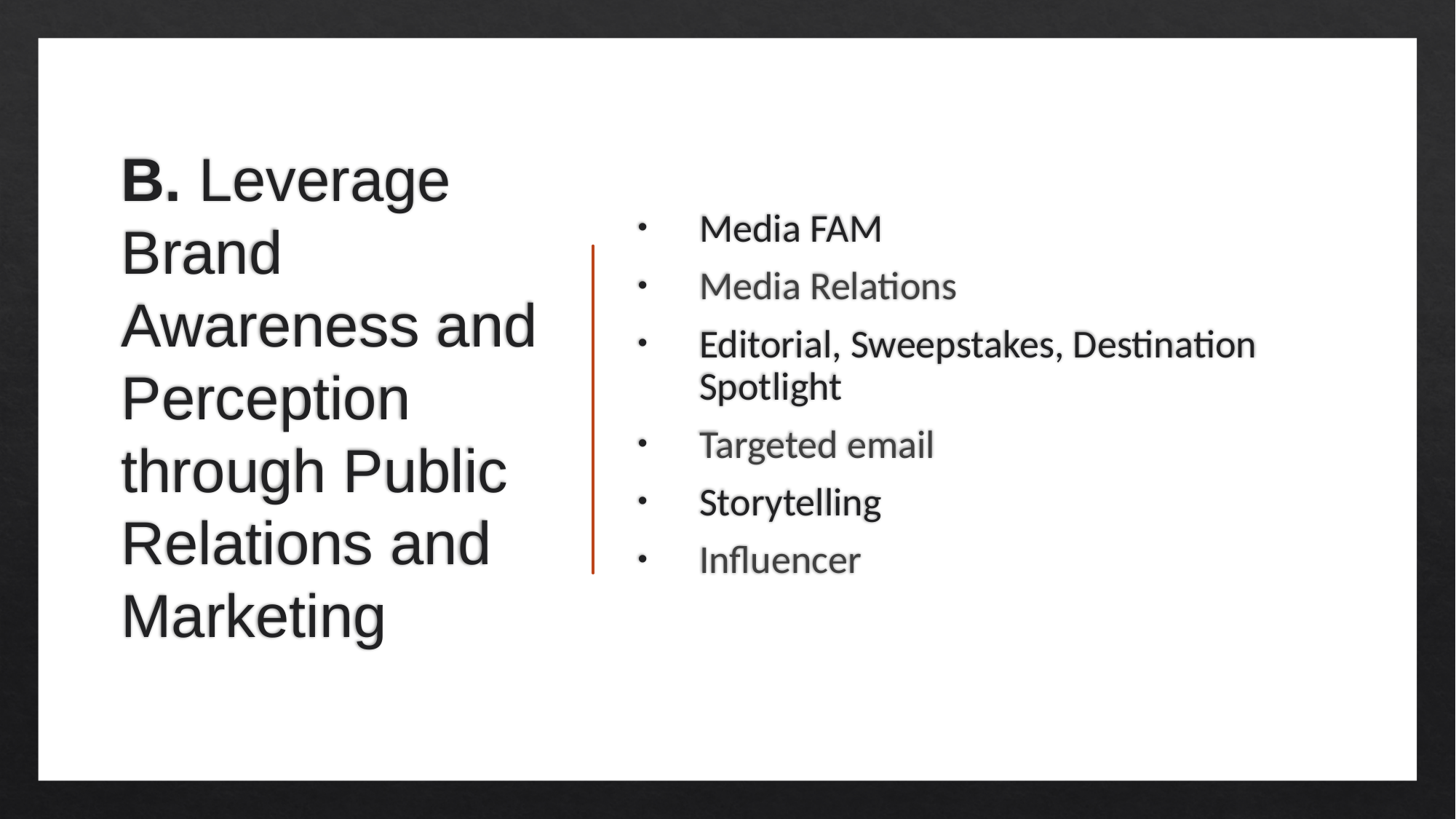

# B. Leverage Brand Awareness and Perception through Public Relations and Marketing
Media FAM
Media Relations
Editorial, Sweepstakes, Destination Spotlight
Targeted email
Storytelling
Influencer